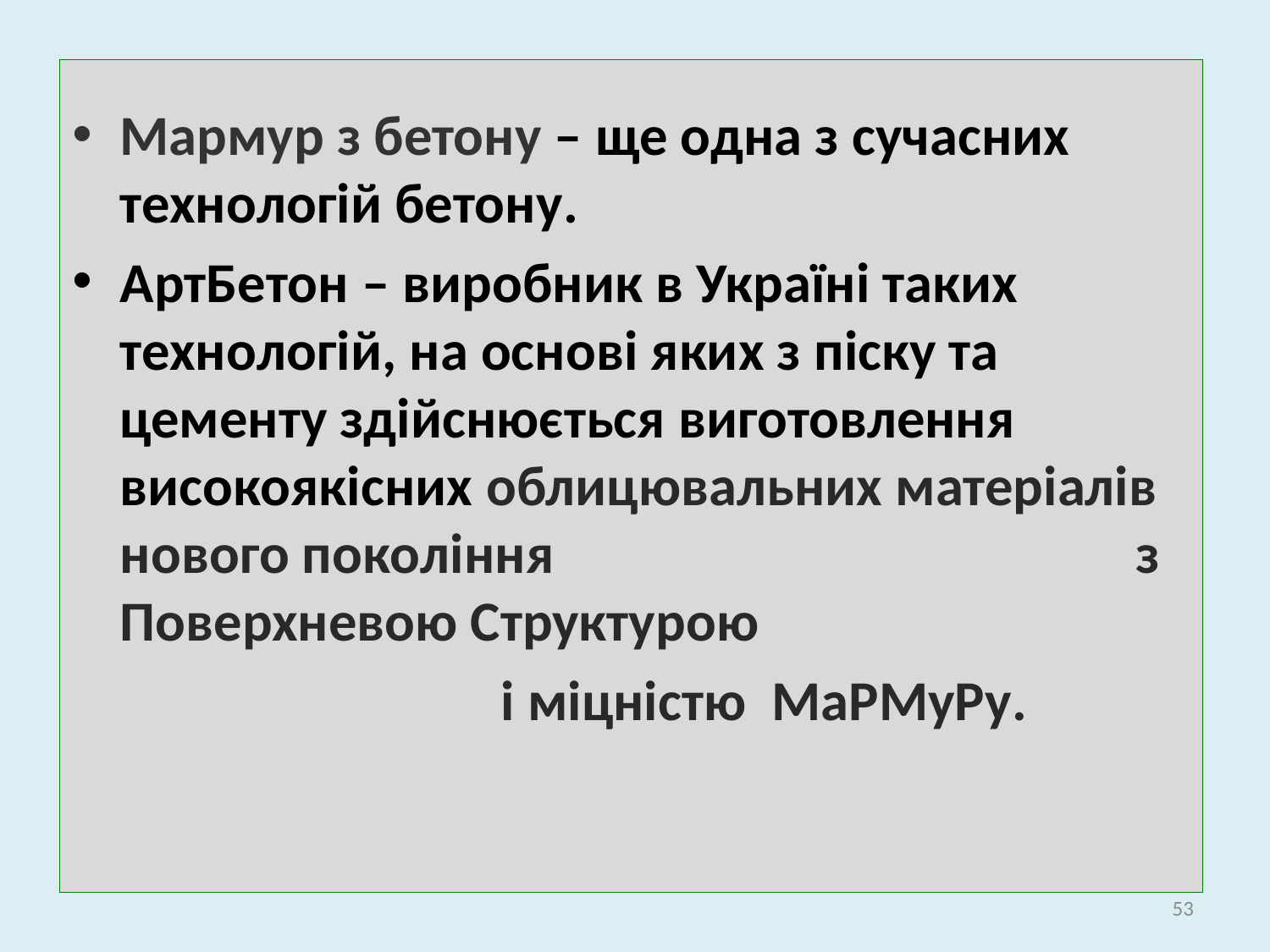

Мармур з бетону – ще одна з сучасних технологій бетону.
АртБетон – виробник в Україні таких технологій, на основі яких з піску та цементу здійснюється виготовлення високоякісних облицювальних матеріалів нового покоління                                 		з  Поверхневою Структурою
                		і міцністю  МаРМуРу.
53